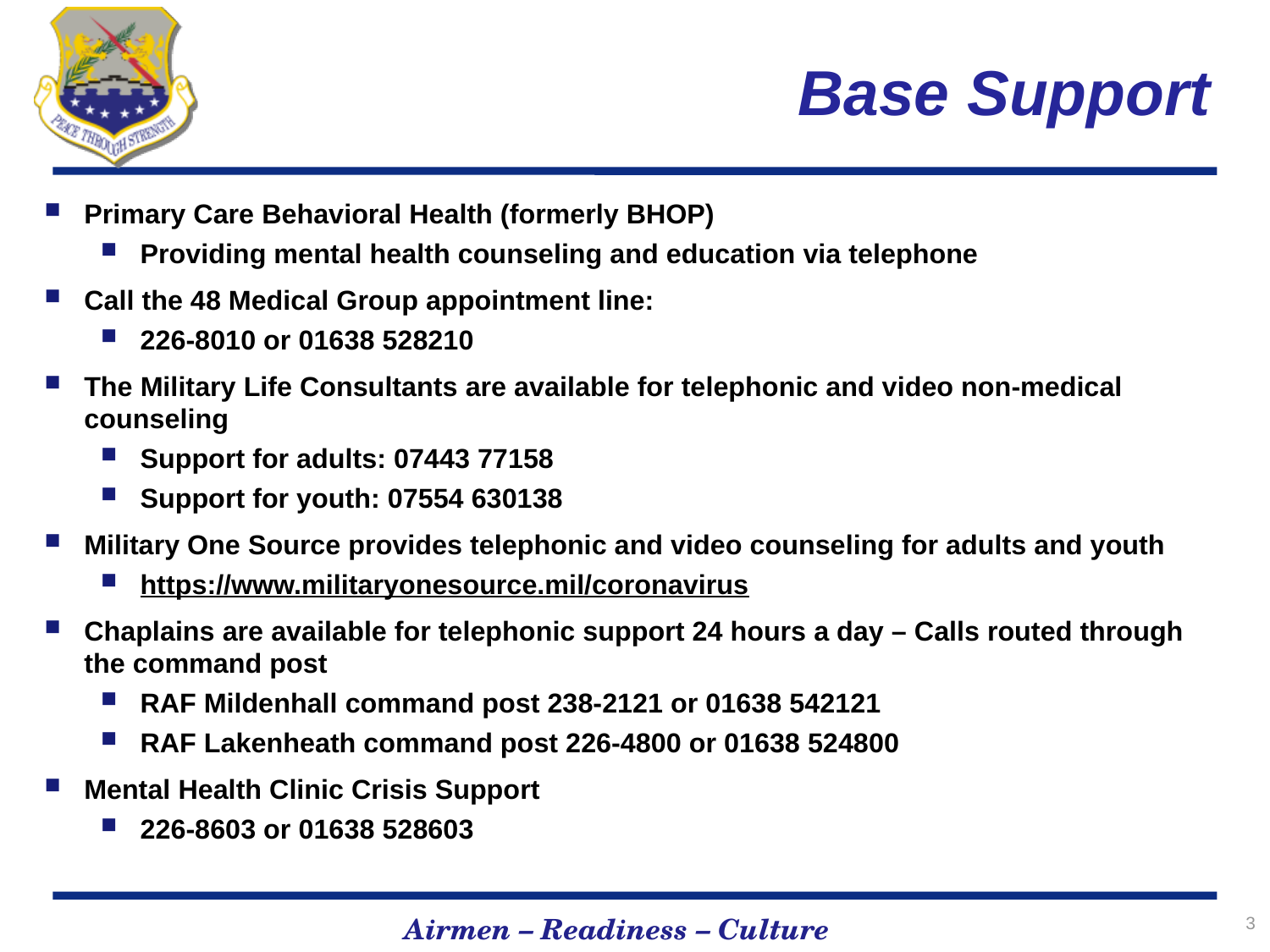

# Base Support
Primary Care Behavioral Health (formerly BHOP)
Providing mental health counseling and education via telephone
Call the 48 Medical Group appointment line:
226-8010 or 01638 528210
The Military Life Consultants are available for telephonic and video non-medical counseling
Support for adults: 07443 77158
Support for youth: 07554 630138
Military One Source provides telephonic and video counseling for adults and youth
https://www.militaryonesource.mil/coronavirus
Chaplains are available for telephonic support 24 hours a day – Calls routed through the command post
RAF Mildenhall command post 238-2121 or 01638 542121
RAF Lakenheath command post 226-4800 or 01638 524800
Mental Health Clinic Crisis Support
226-8603 or 01638 528603

3